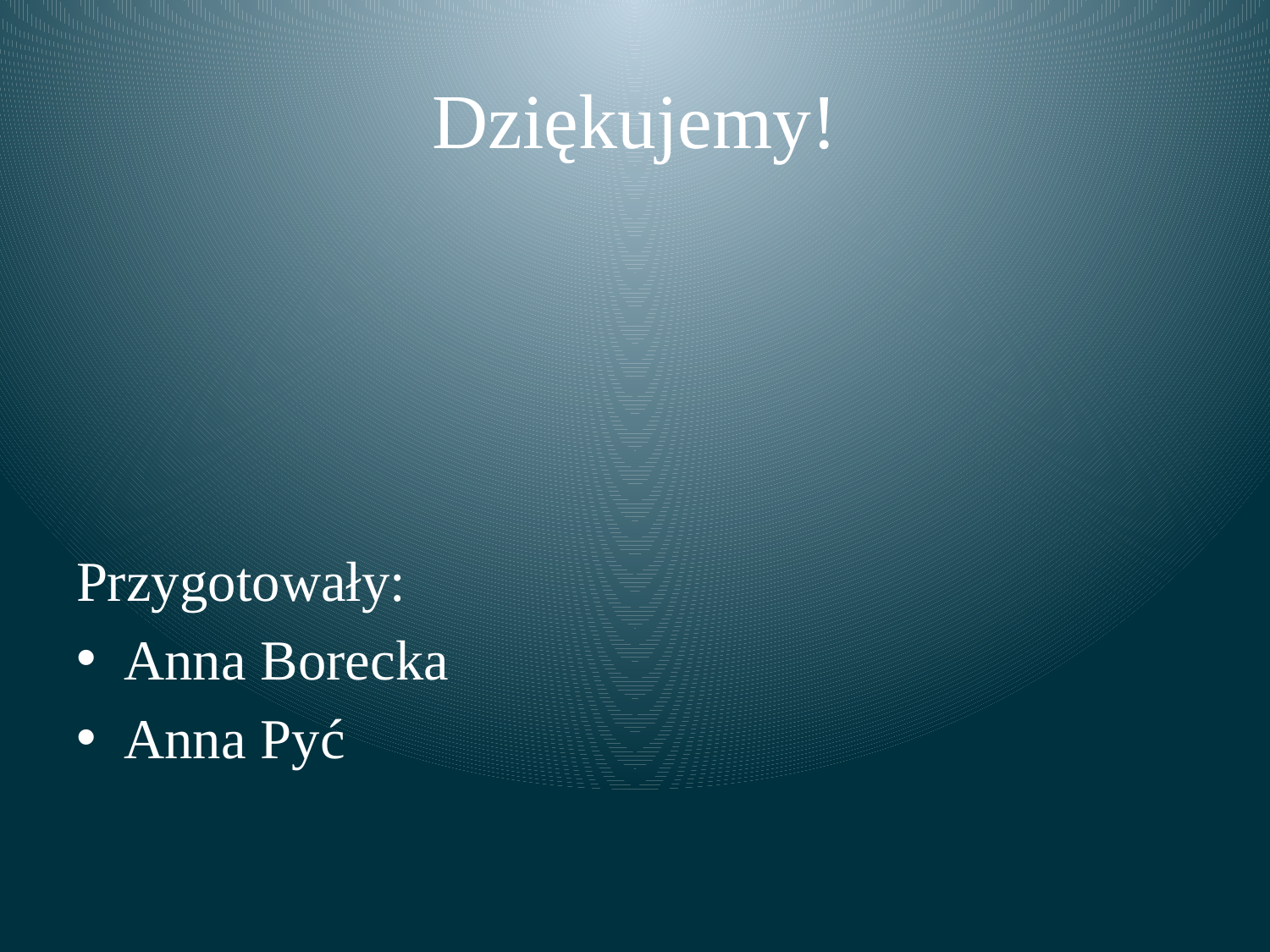

# Dziękujemy!

Przygotowały:
Anna Borecka
Anna Pyć